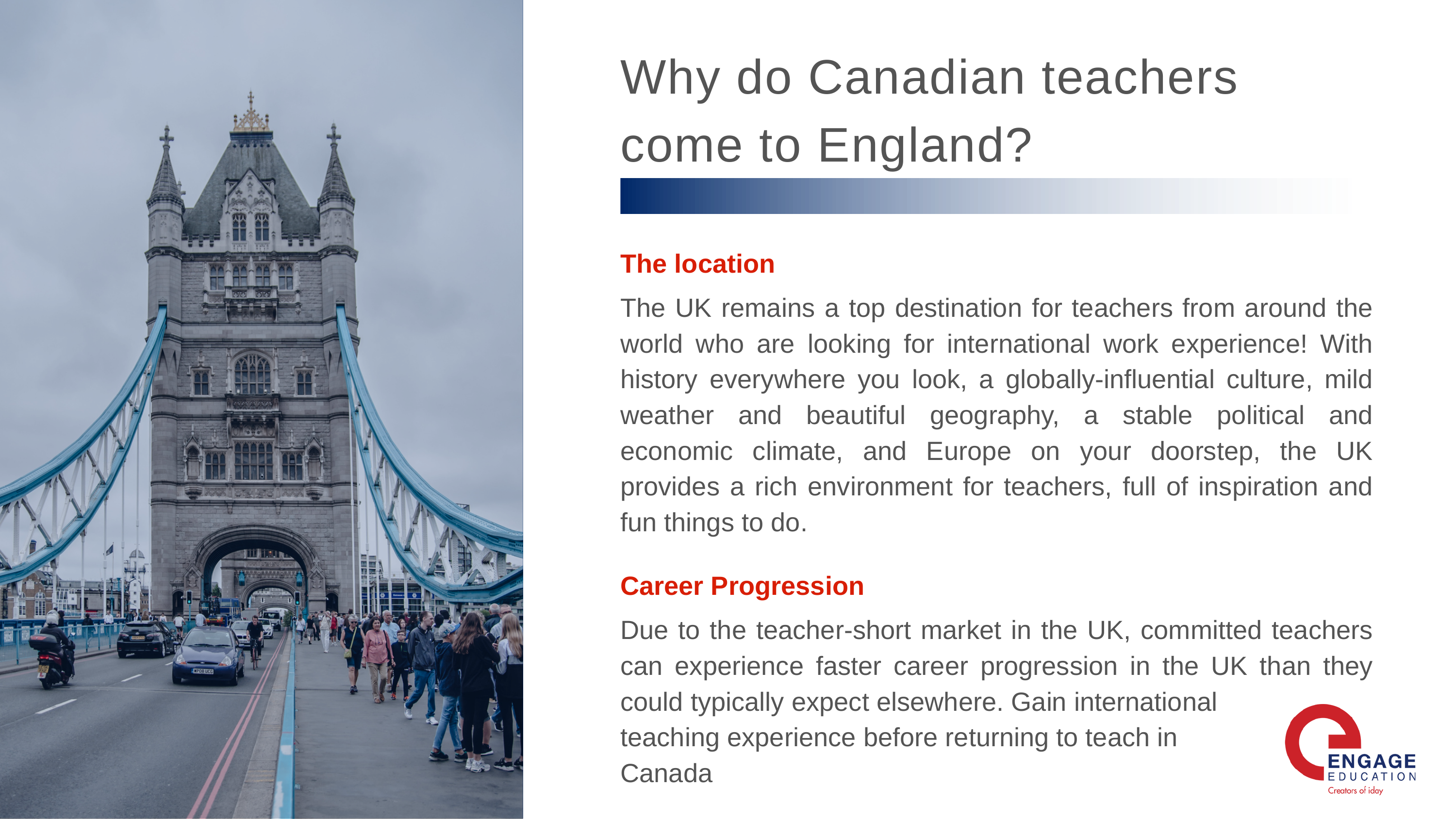

Why do Canadian teachers come to England?

The location
The UK remains a top destination for teachers from around the world who are looking for international work experience! With history everywhere you look, a globally-influential culture, mild weather and beautiful geography, a stable political and economic climate, and Europe on your doorstep, the UK provides a rich environment for teachers, full of inspiration and fun things to do.
Career Progression
Due to the teacher-short market in the UK, committed teachers can experience faster career progression in the UK than they could typically expect elsewhere. Gain international
teaching experience before returning to teach in
Canada